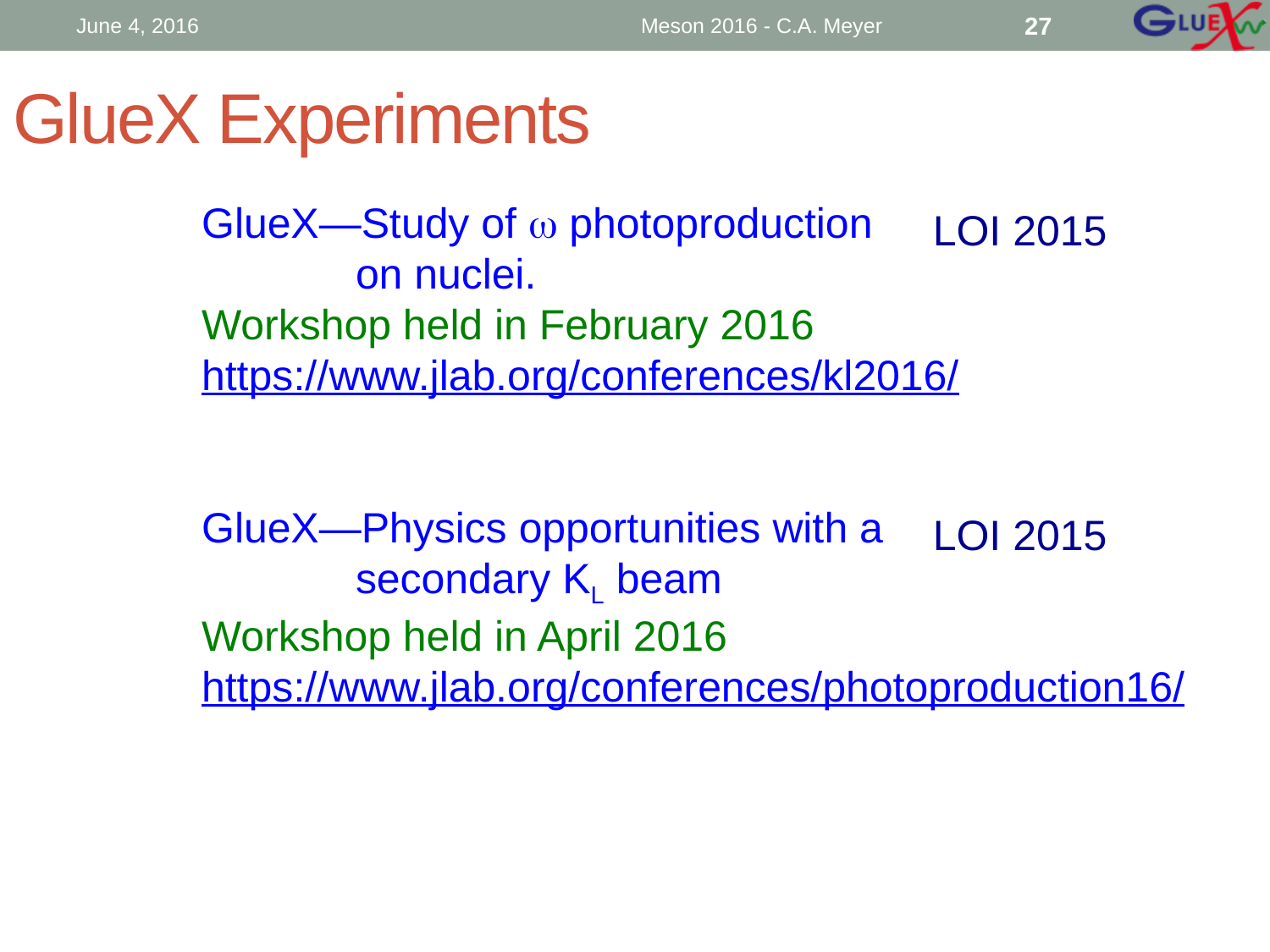

June 4, 2016
Meson 2016 - C.A. Meyer
27
# GlueX Experiments
GlueX—Study of ω photoproduction
             on nuclei.
Workshop held in February 2016
https://www.jlab.org/conferences/kl2016/

GlueX—Physics opportunities with a
             secondary KL beam
Workshop held in April 2016
https://www.jlab.org/conferences/photoproduction16/

LOI 2015

LOI 2015